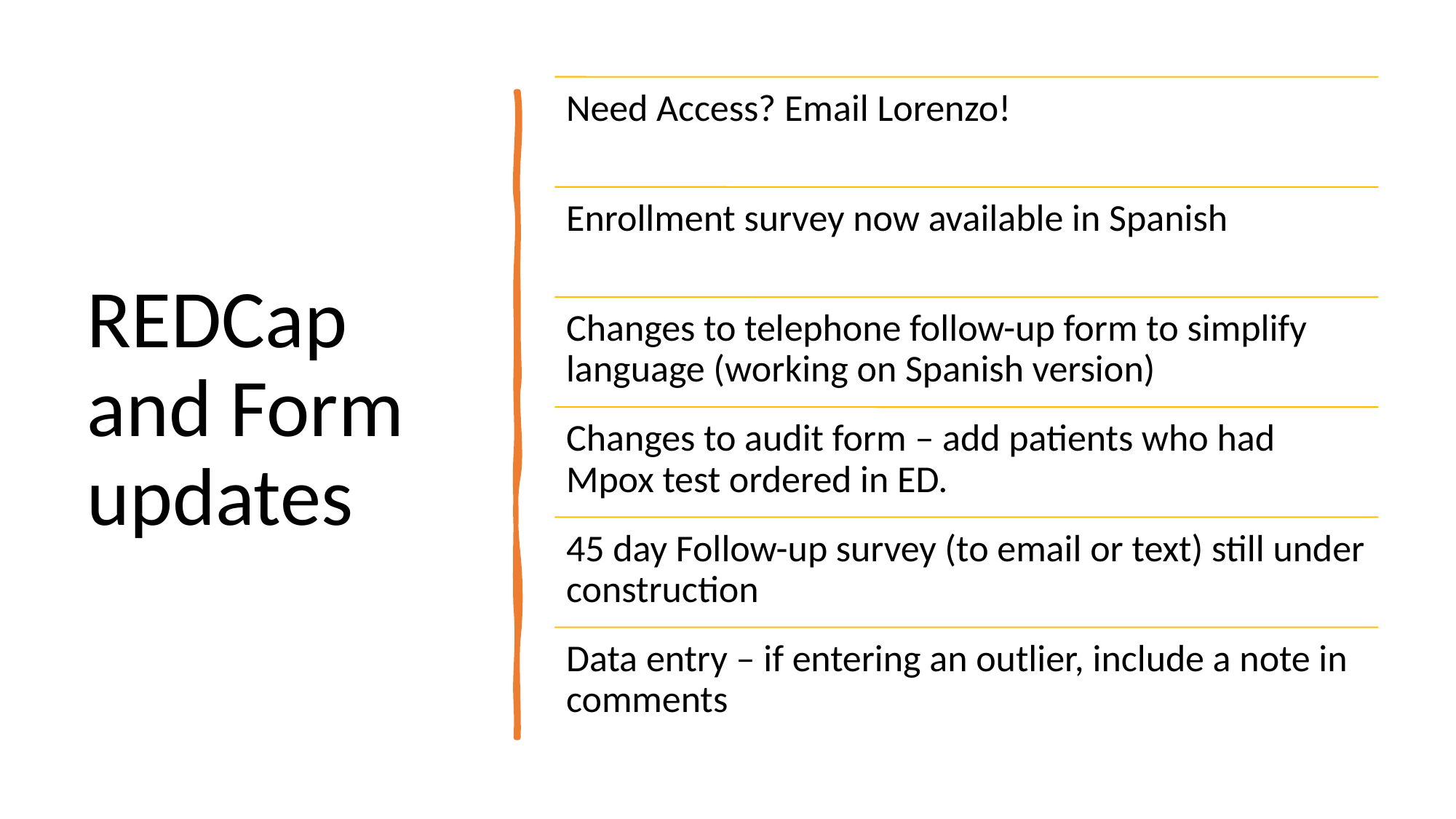

Need Access? Email Lorenzo!
Enrollment survey now available in Spanish
Changes to telephone follow-up form to simplify language (working on Spanish version)
Changes to audit form – add patients who had Mpox test ordered in ED.
45 day Follow-up survey (to email or text) still under construction
Data entry – if entering an outlier, include a note in comments
# REDCap and Form updates